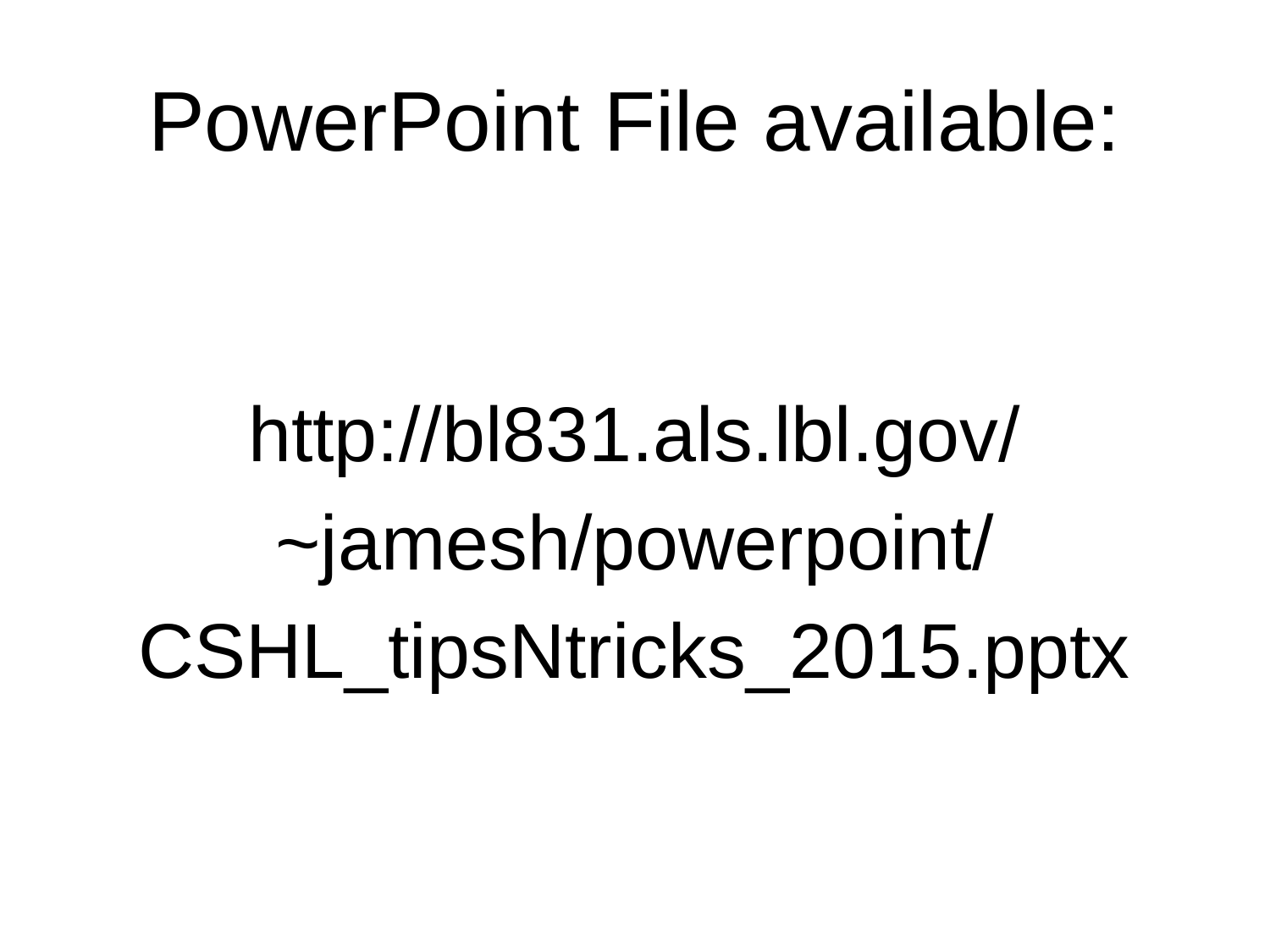

# PowerPoint File available:

http://bl831.als.lbl.gov/
~jamesh/powerpoint/
CSHL_tipsNtricks_2015.pptx